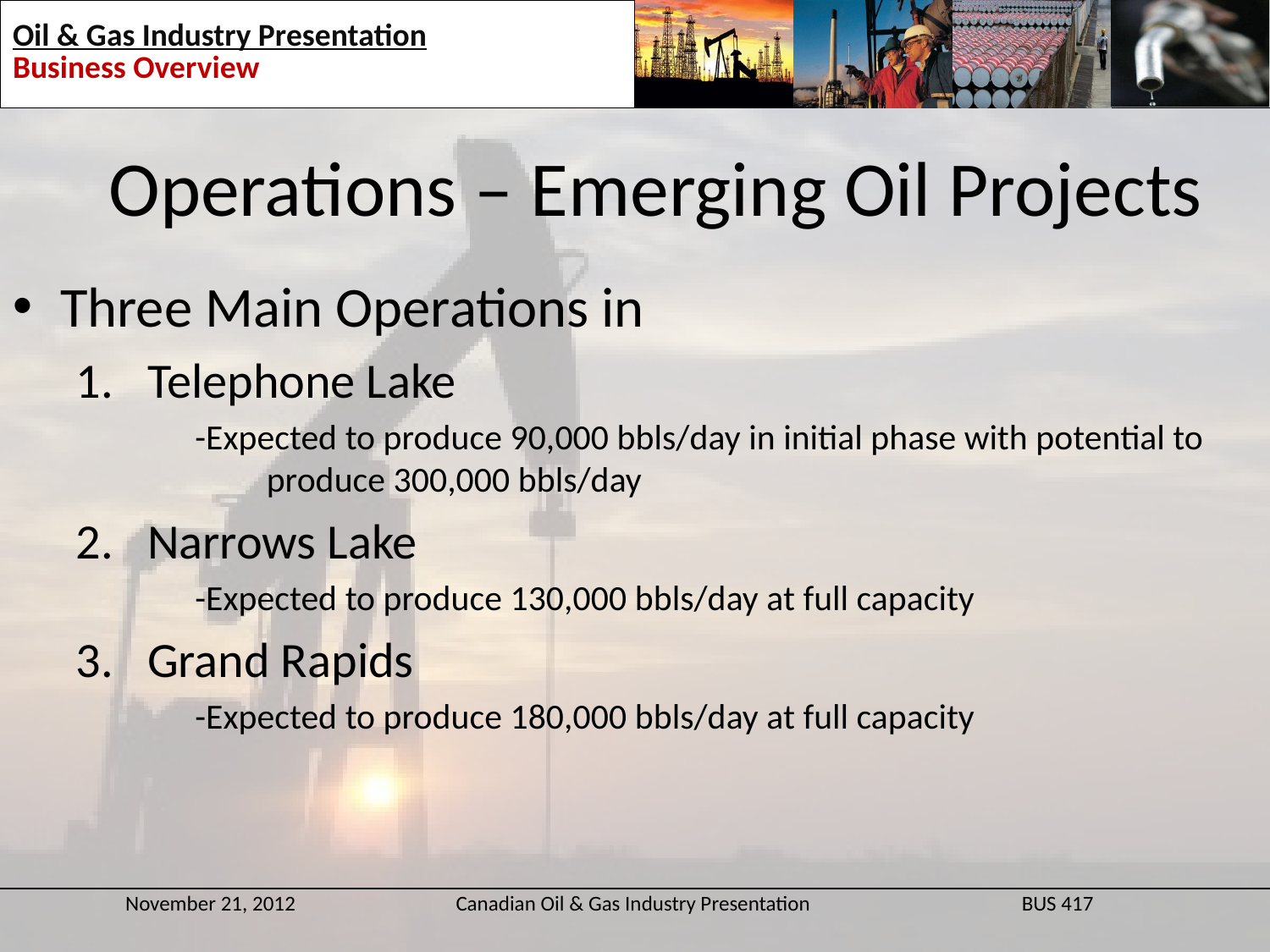

Operations – Emerging Oil Projects
Three Main Operations in
Telephone Lake
-Expected to produce 90,000 bbls/day in initial phase with potential to produce 300,000 bbls/day
Narrows Lake
-Expected to produce 130,000 bbls/day at full capacity
Grand Rapids
-Expected to produce 180,000 bbls/day at full capacity